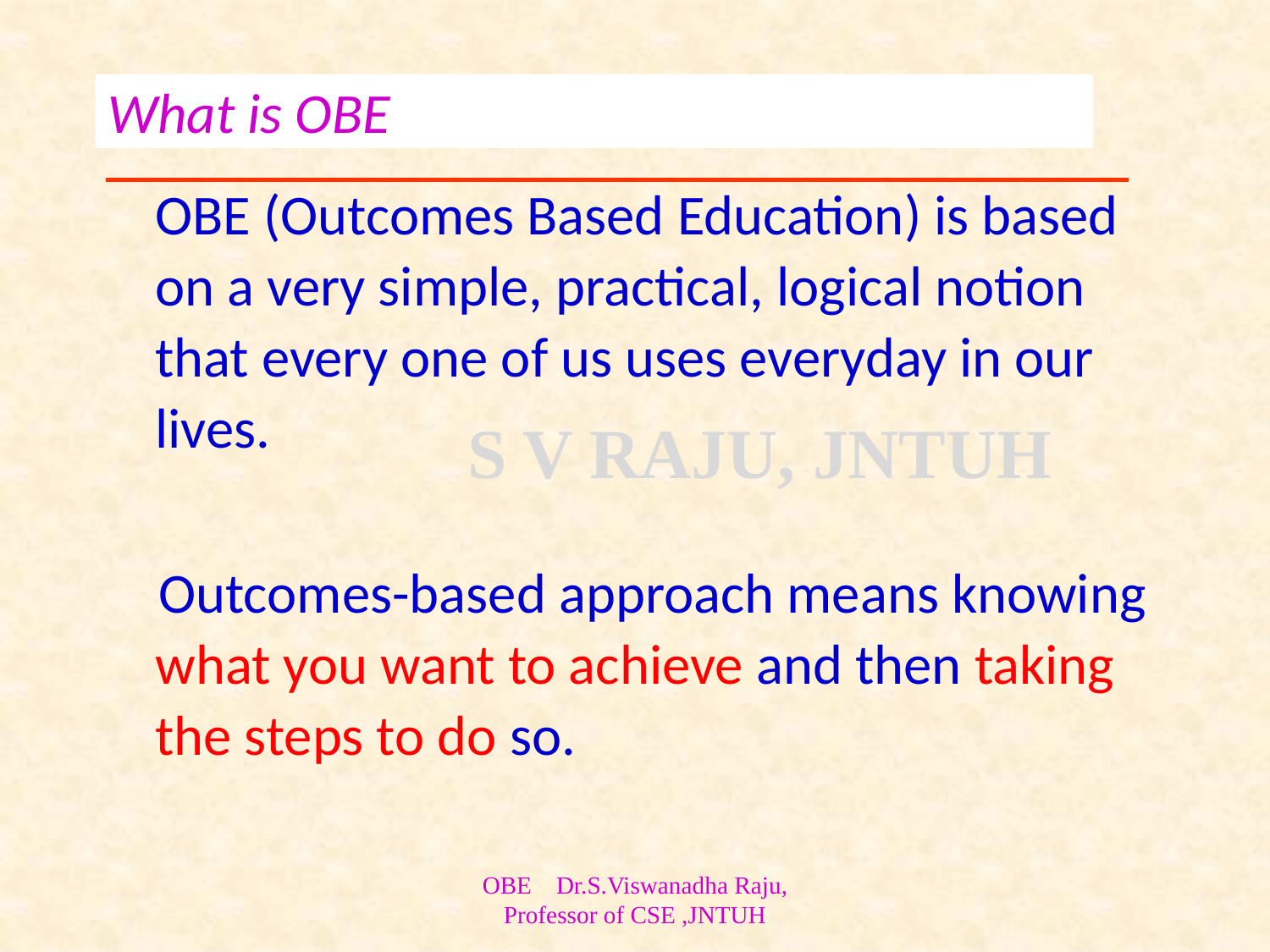

# What is OBE
	OBE (Outcomes Based Education) is based on a very simple, practical, logical notion that every one of us uses everyday in our lives.

    Outcomes-based approach means knowing what you want to achieve and then taking the steps to do so.

OBE    Dr.S.Viswanadha Raju, Professor of CSE ,JNTUH